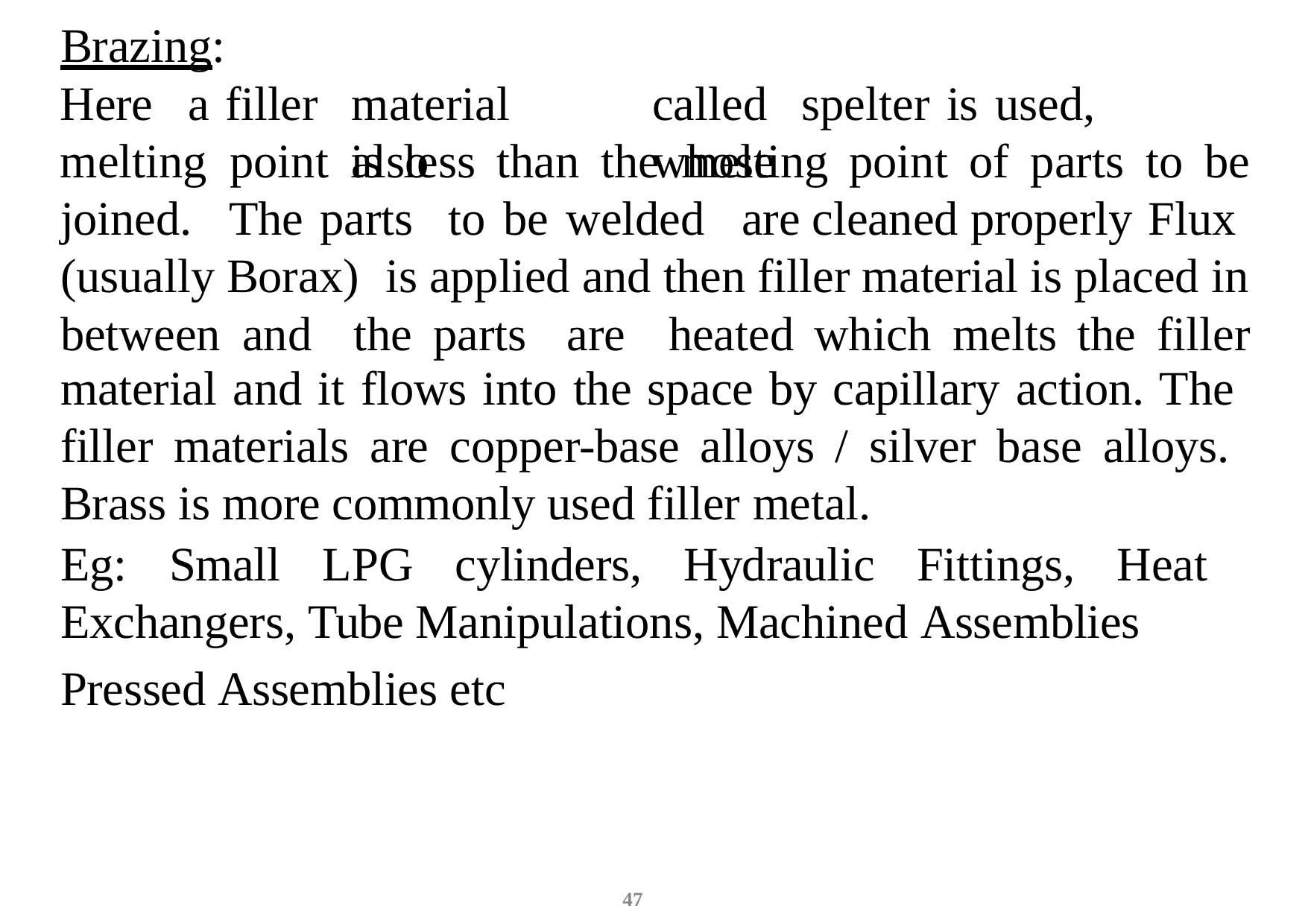

# Brazing:
Here	a filler
material	also
called	spelter is used,	whose
melting	point	is	less	than	the	melting	point	of	parts	to	be
joined.	The parts
material and it flows into the space by capillary action. The  filler materials are copper-base alloys / silver base alloys.  Brass is more commonly used filler metal.
Eg: Small LPG cylinders, Hydraulic Fittings, Heat  Exchangers, Tube Manipulations, Machined Assemblies
Pressed Assemblies etc

to be welded	are cleaned properly Flux
(usually Borax)	is applied and then filler material is placed in
between	and	the	parts
are	heated	which	melts	the	filler
47